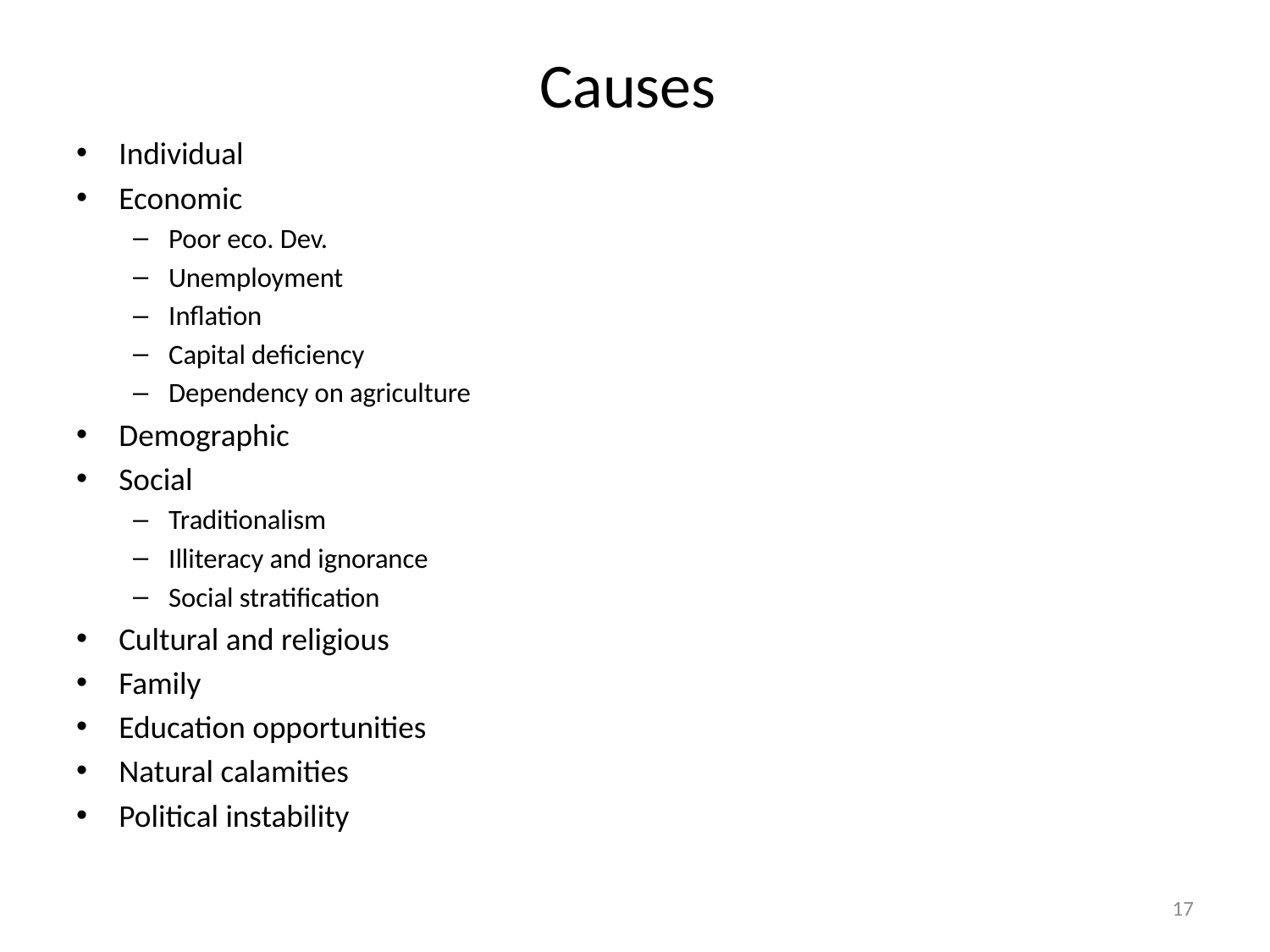

# Causes
Individual
Economic
Poor eco. Dev.
Unemployment
Inflation
Capital deficiency
Dependency on agriculture
Demographic
Social
Traditionalism
Illiteracy and ignorance
Social stratification
Cultural and religious
Family
Education opportunities
Natural calamities
Political instability
17